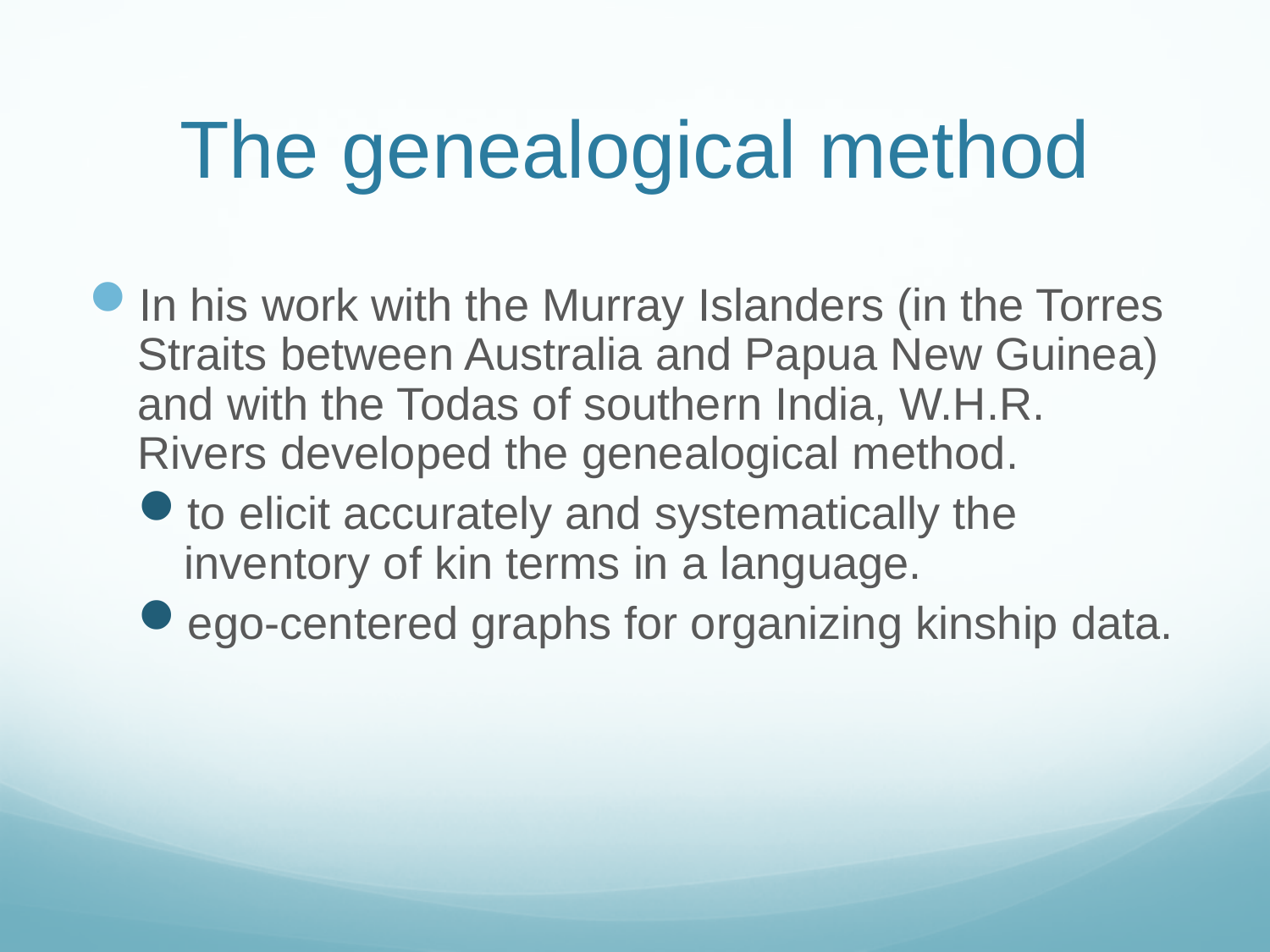

# The genealogical method
In his work with the Murray Islanders (in the Torres Straits between Australia and Papua New Guinea) and with the Todas of southern India, W.H.R. Rivers developed the genealogical method.
to elicit accurately and systematically the inventory of kin terms in a language.
ego-centered graphs for organizing kinship data.